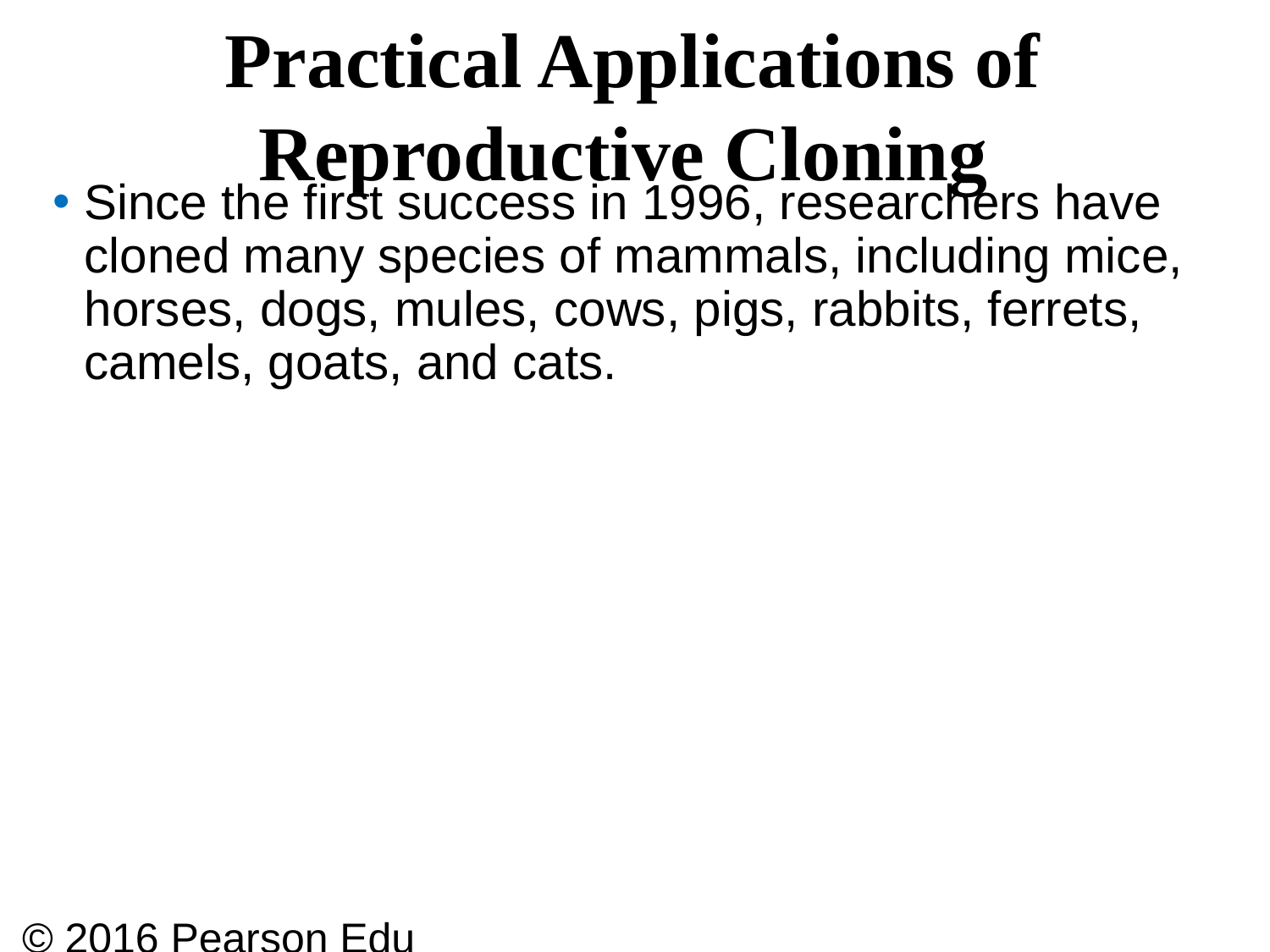

# Practical Applications of Reproductive Cloning
Since the first success in 1996, researchers have cloned many species of mammals, including mice, horses, dogs, mules, cows, pigs, rabbits, ferrets, camels, goats, and cats.
© 2016 Pearson Education, Inc.